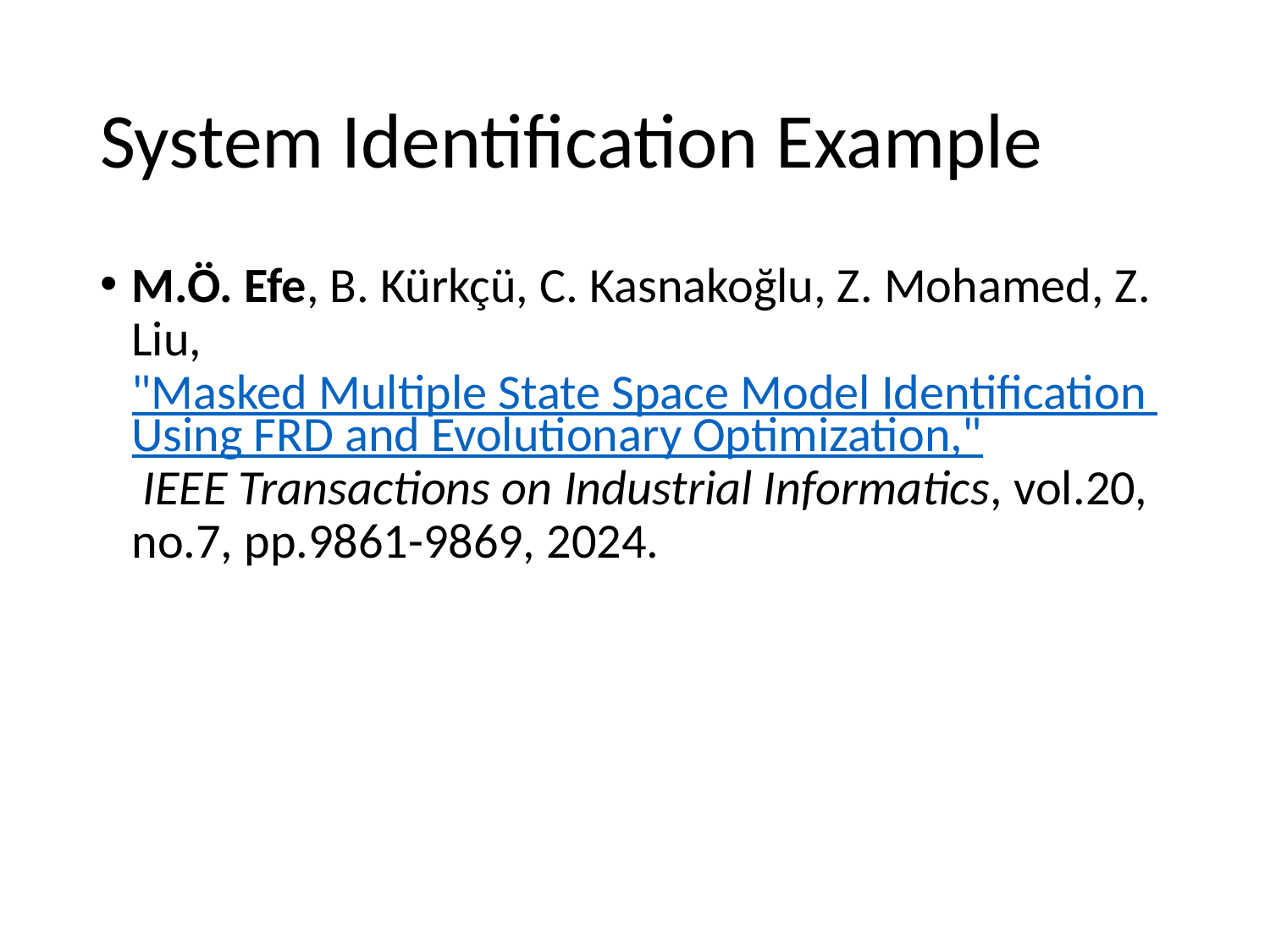

# System Identification Example
M.Ö. Efe, B. Kürkçü, C. Kasnakoğlu, Z. Mohamed, Z. Liu, "Masked Multiple State Space Model Identification Using FRD and Evolutionary Optimization," IEEE Transactions on Industrial Informatics, vol.20, no.7, pp.9861-9869, 2024.